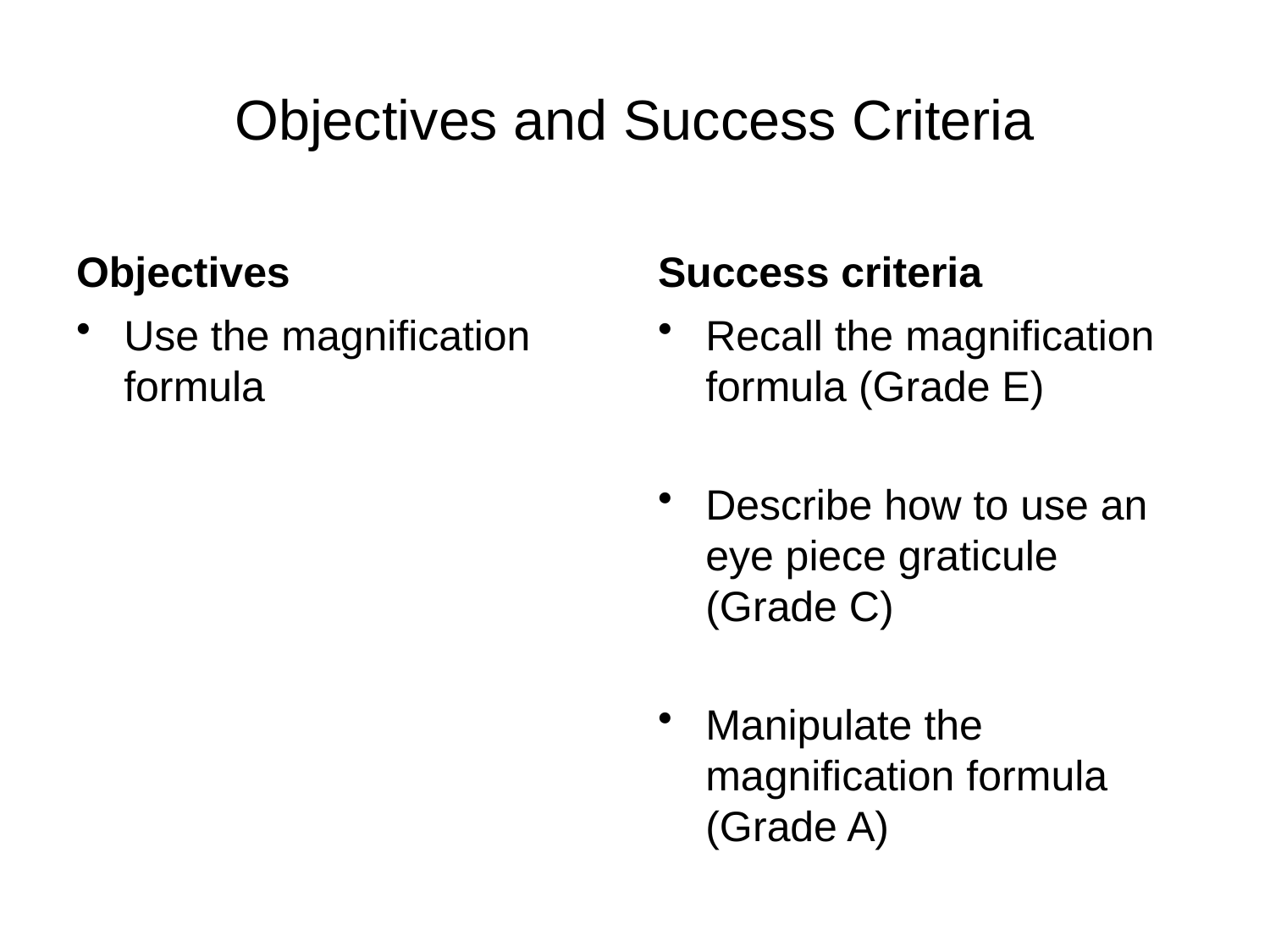

# Objectives and Success Criteria
Objectives
Success criteria
Use the magnification formula

Recall the magnification formula (Grade E)

Describe how to use an eye piece graticule (Grade C)

Manipulate the magnification formula (Grade A)